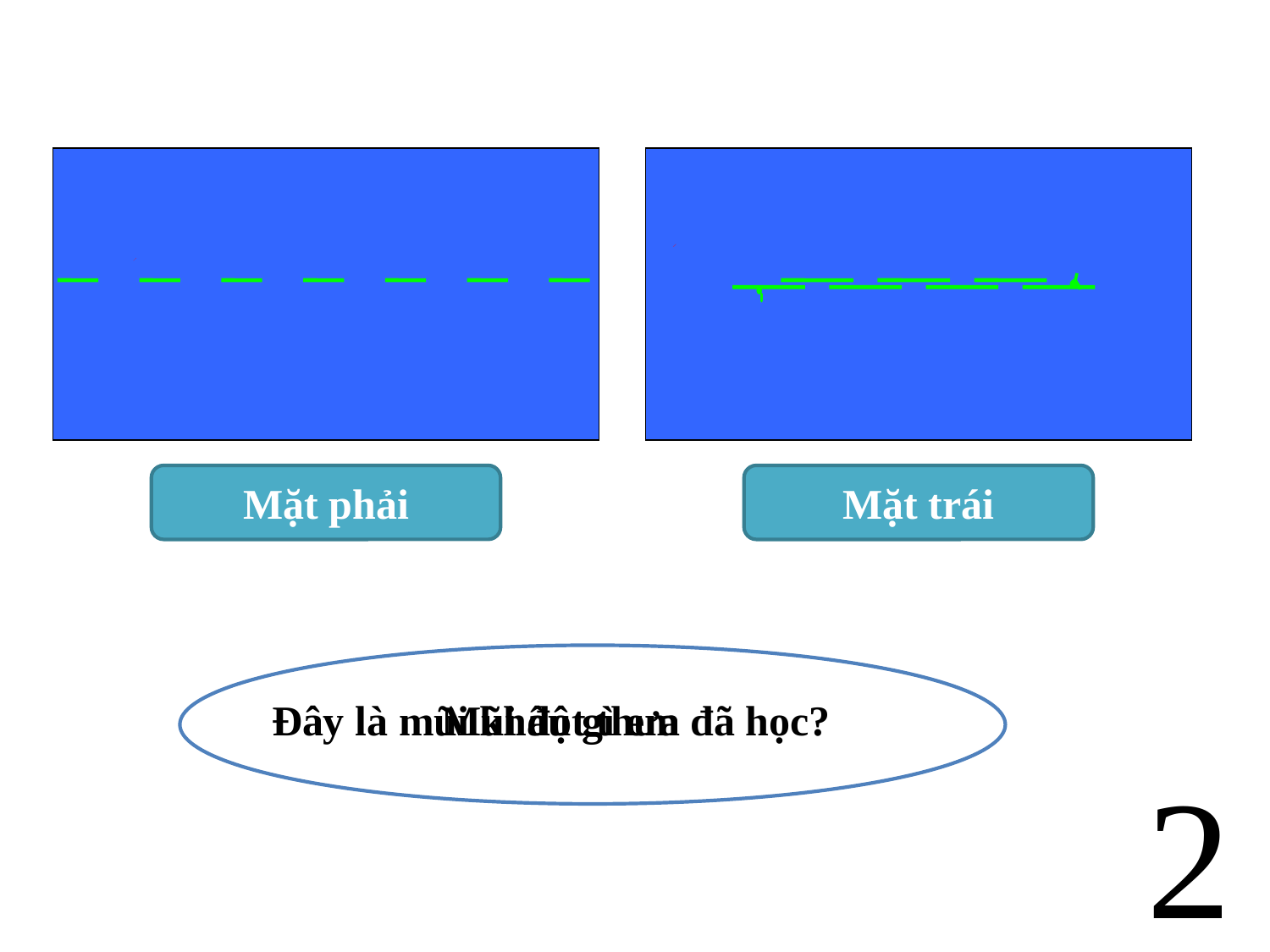

Mặt phải
Mặt trái

Đây là mũi khâu gì em đã học?
Mũi đột thưa
2